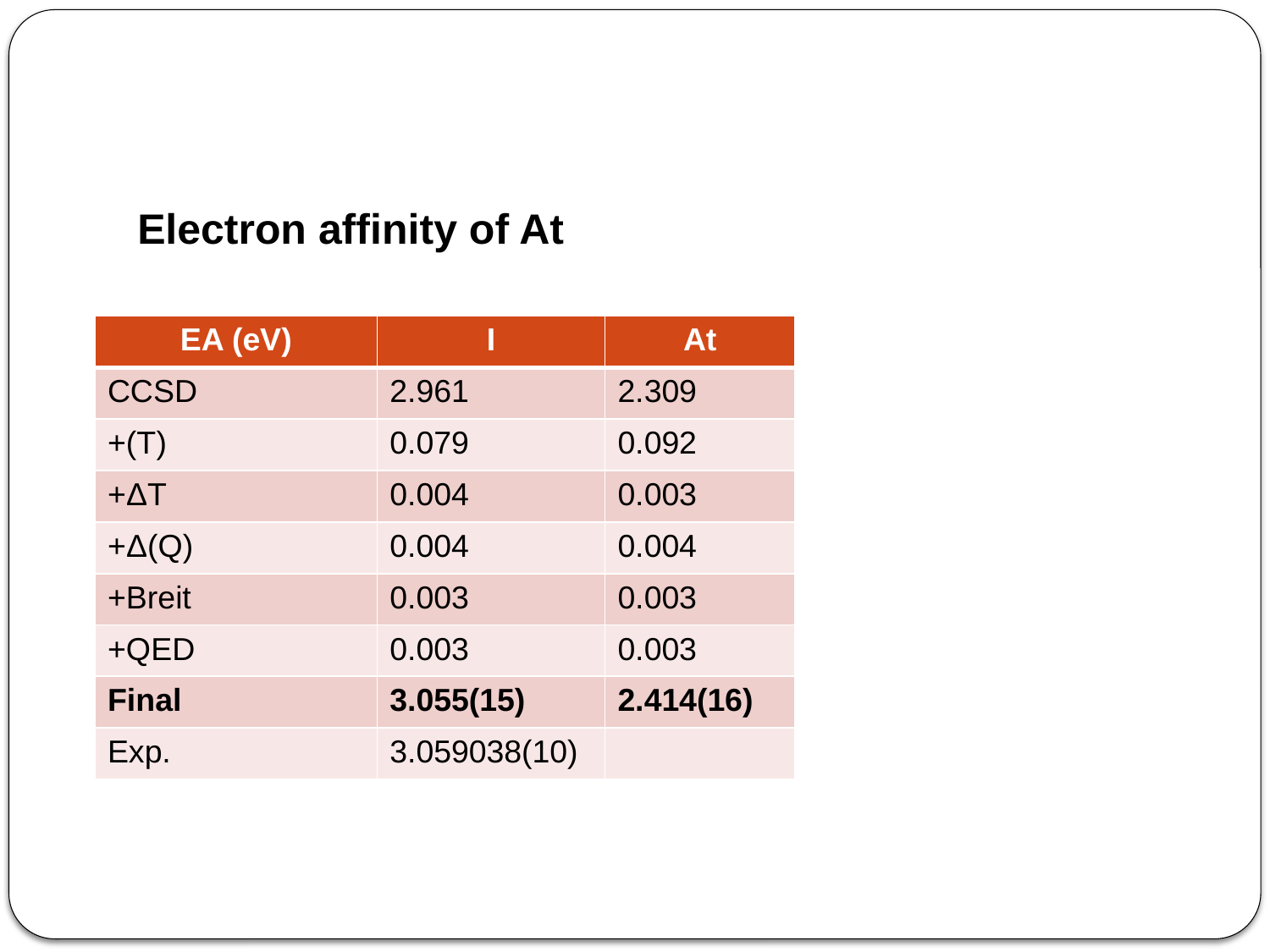

Electron affinity of At

| EA (eV) | I | At |
| --- | --- | --- |
| CCSD | 2.961 | 2.309 |
| +(T) | 0.079 | 0.092 |
| +ΔT | 0.004 | 0.003 |
| +Δ(Q) | 0.004 | 0.004 |
| +Breit | 0.003 | 0.003 |
| +QED | 0.003 | 0.003 |
| Final | 3.055(15) | 2.414(16) |
| Exp. | 3.059038(10) |  |